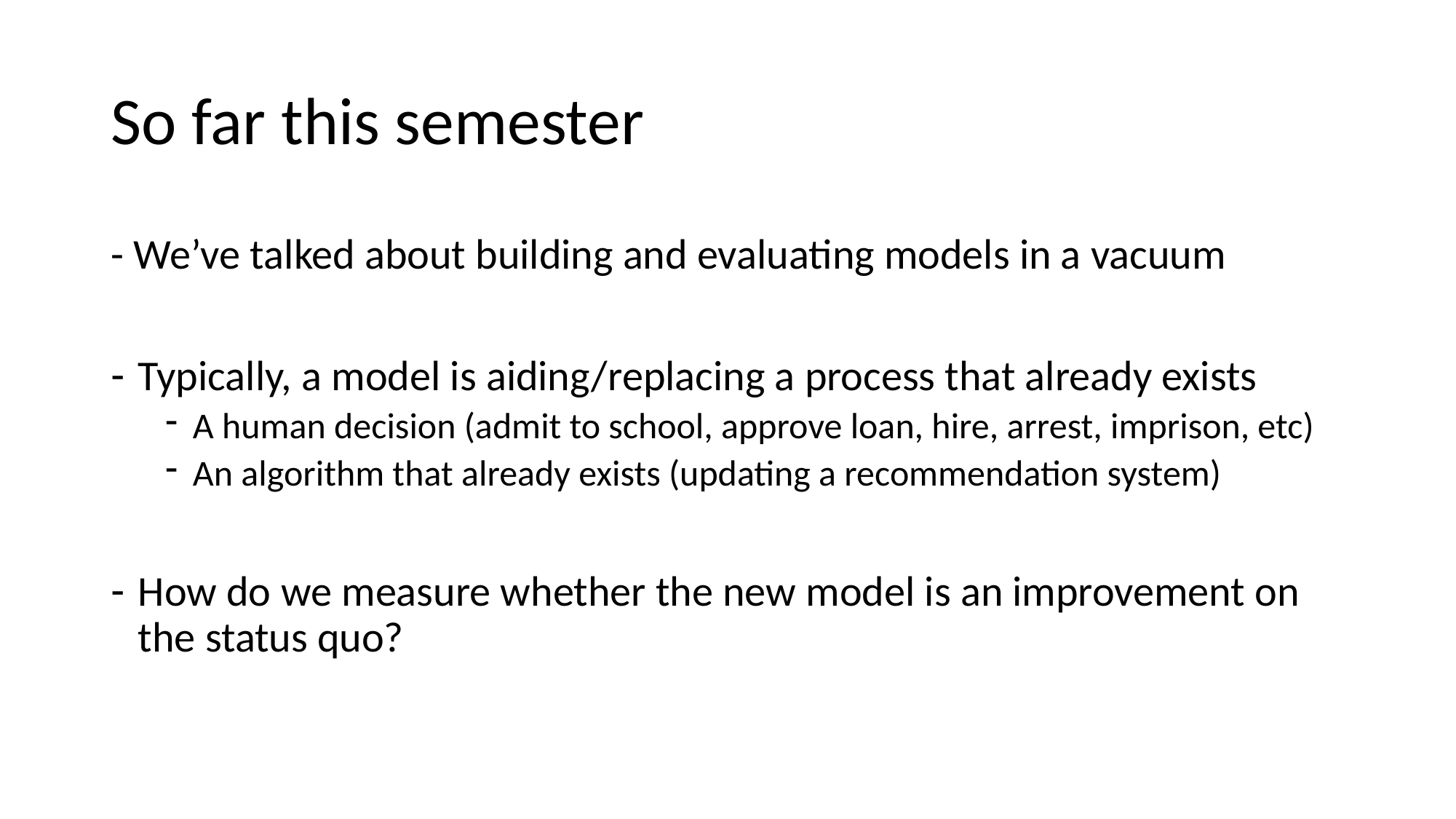

# So far this semester
- We’ve talked about building and evaluating models in a vacuum

Typically, a model is aiding/replacing a process that already exists
A human decision (admit to school, approve loan, hire, arrest, imprison, etc)
An algorithm that already exists (updating a recommendation system)

How do we measure whether the new model is an improvement on the status quo?